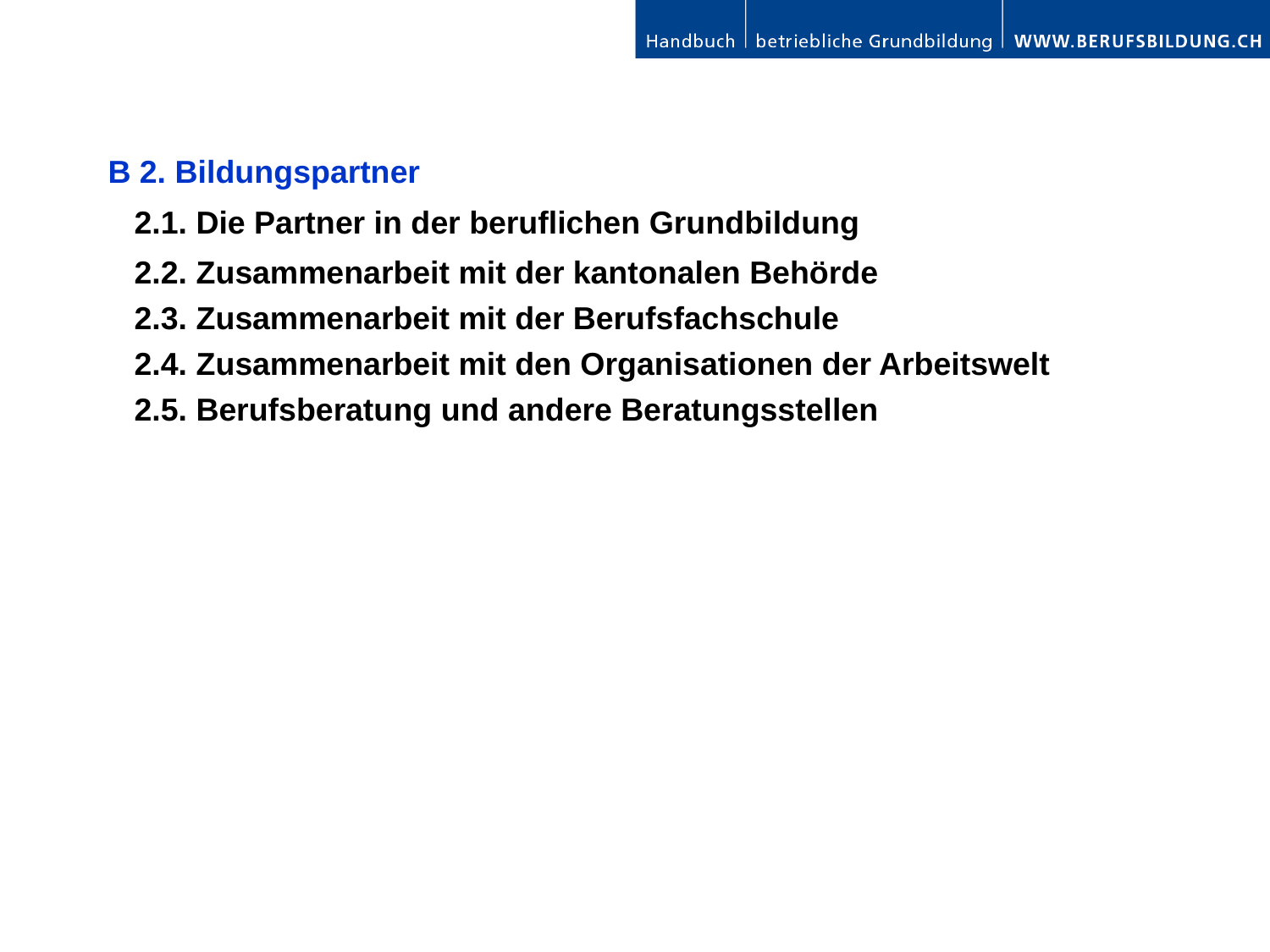

B 2. Bildungspartner
	2.1. Die Partner in der beruflichen Grundbildung
	2.2. Zusammenarbeit mit der kantonalen Behörde
	2.3. Zusammenarbeit mit der Berufsfachschule
	2.4. Zusammenarbeit mit den Organisationen der Arbeitswelt
	2.5. Berufsberatung und andere Beratungsstellen